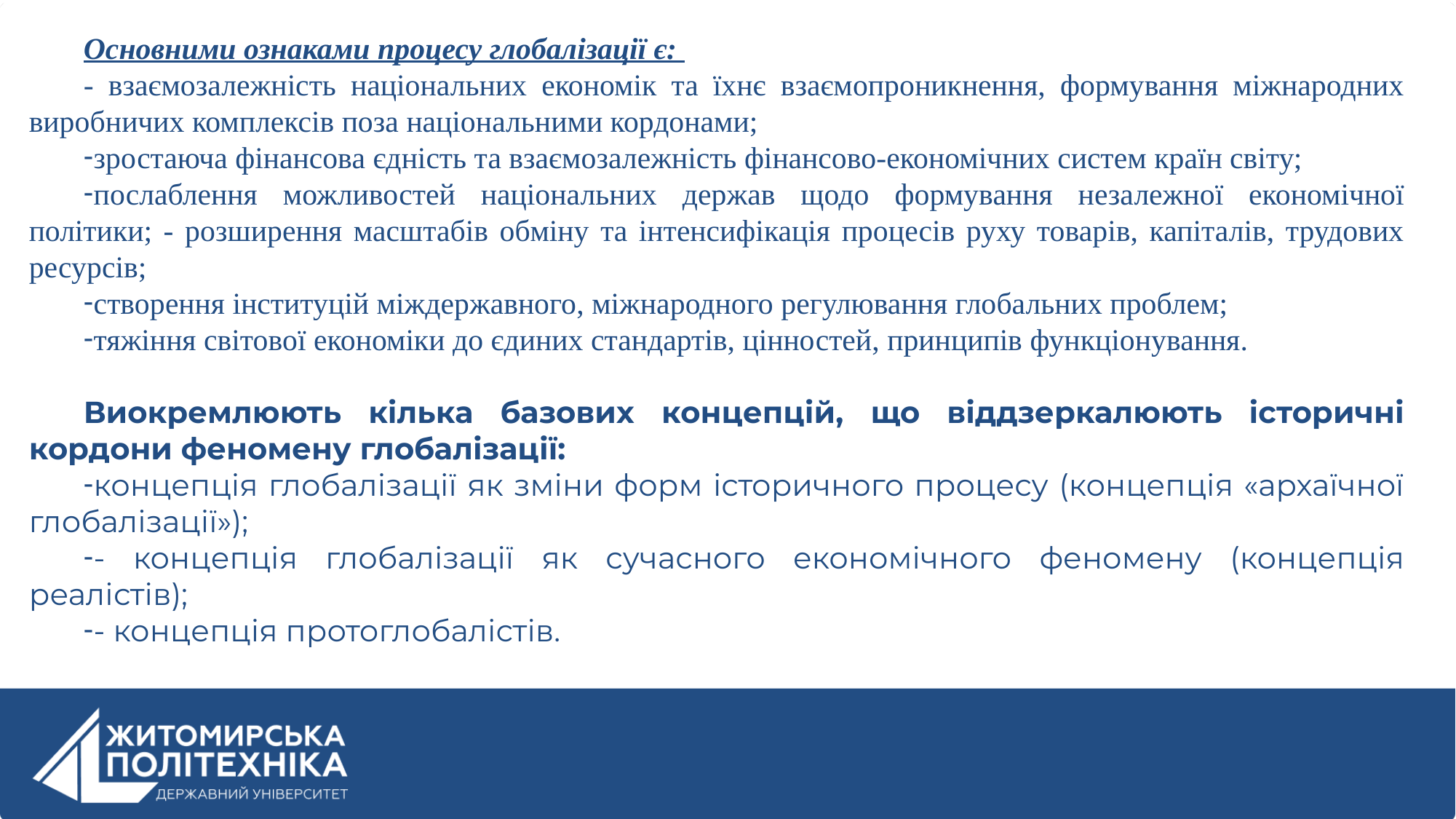

Основними ознаками процесу глобалізації є:
- взаємозалежність національних економік та їхнє взаємопроникнення, формування міжнародних виробничих комплексів поза національними кордонами;
зростаюча фінансова єдність та взаємозалежність фінансово-економічних систем країн світу;
послаблення можливостей національних держав щодо формування незалежної економічної політики; - розширення масштабів обміну та інтенсифікація процесів руху товарів, капіталів, трудових ресурсів;
створення інституцій міждержавного, міжнародного регулювання глобальних проблем;
тяжіння світової економіки до єдиних стандартів, цінностей, принципів функціонування.

Виокремлюють кілька базових концепцій, що віддзеркалюють історичні кордони феномену глобалізації:
концепція глобалізації як зміни форм історичного процесу (концепція «архаїчної глобалізації»);
- концепція глобалізації як сучасного економічного феномену (концепція реалістів);
- концепція протоглобалістів.